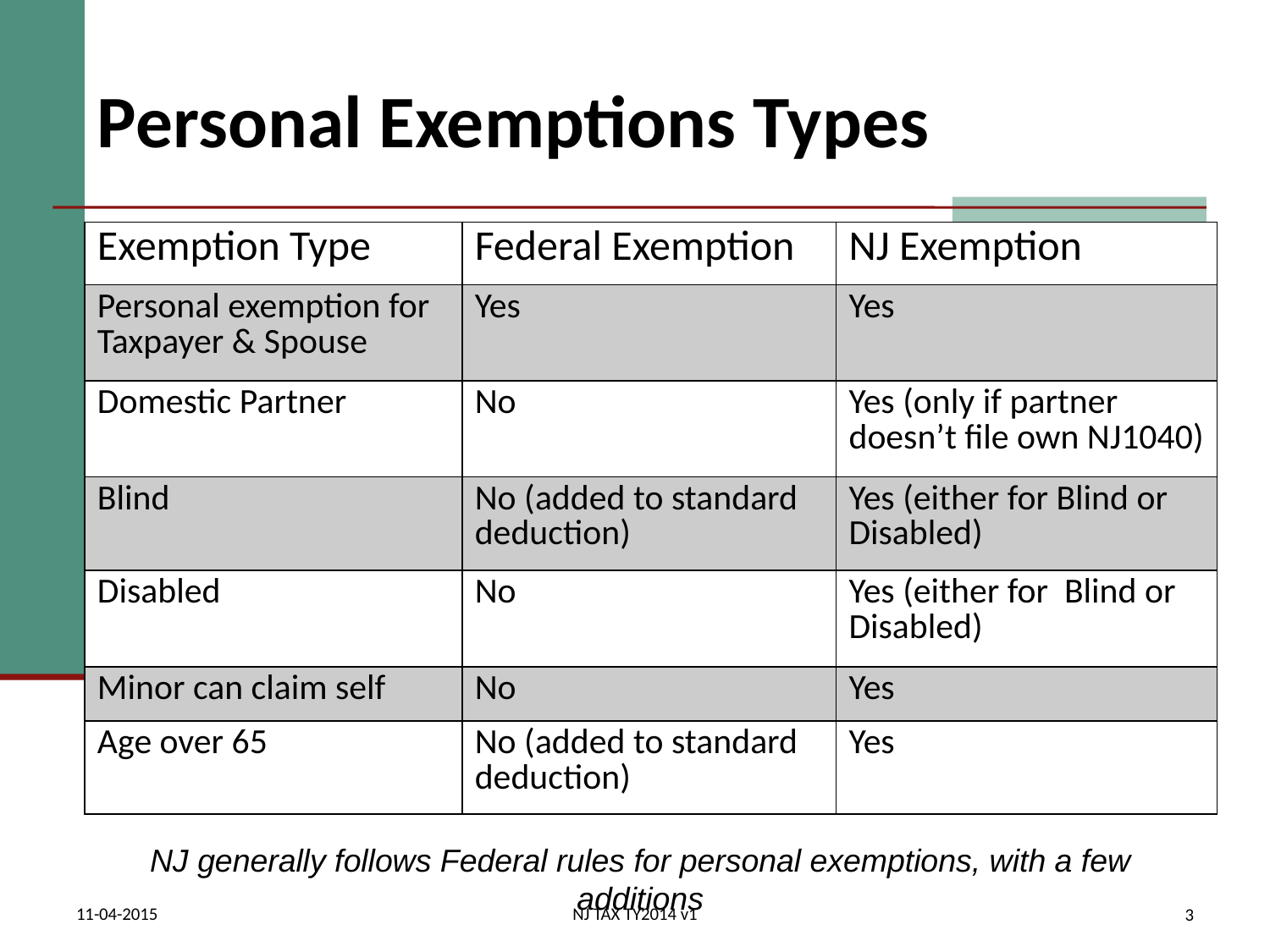

# Personal Exemptions Types
| Exemption Type | Federal Exemption | NJ Exemption |
| --- | --- | --- |
| Personal exemption for Taxpayer & Spouse | Yes | Yes |
| Domestic Partner | No | Yes (only if partner doesn’t file own NJ1040) |
| Blind | No (added to standard deduction) | Yes (either for Blind or Disabled) |
| Disabled | No | Yes (either for Blind or Disabled) |
| Minor can claim self | No | Yes |
| Age over 65 | No (added to standard deduction) | Yes |
NJ generally follows Federal rules for personal exemptions, with a few additions
11-04-2015
NJ TAX TY2014 v1
3